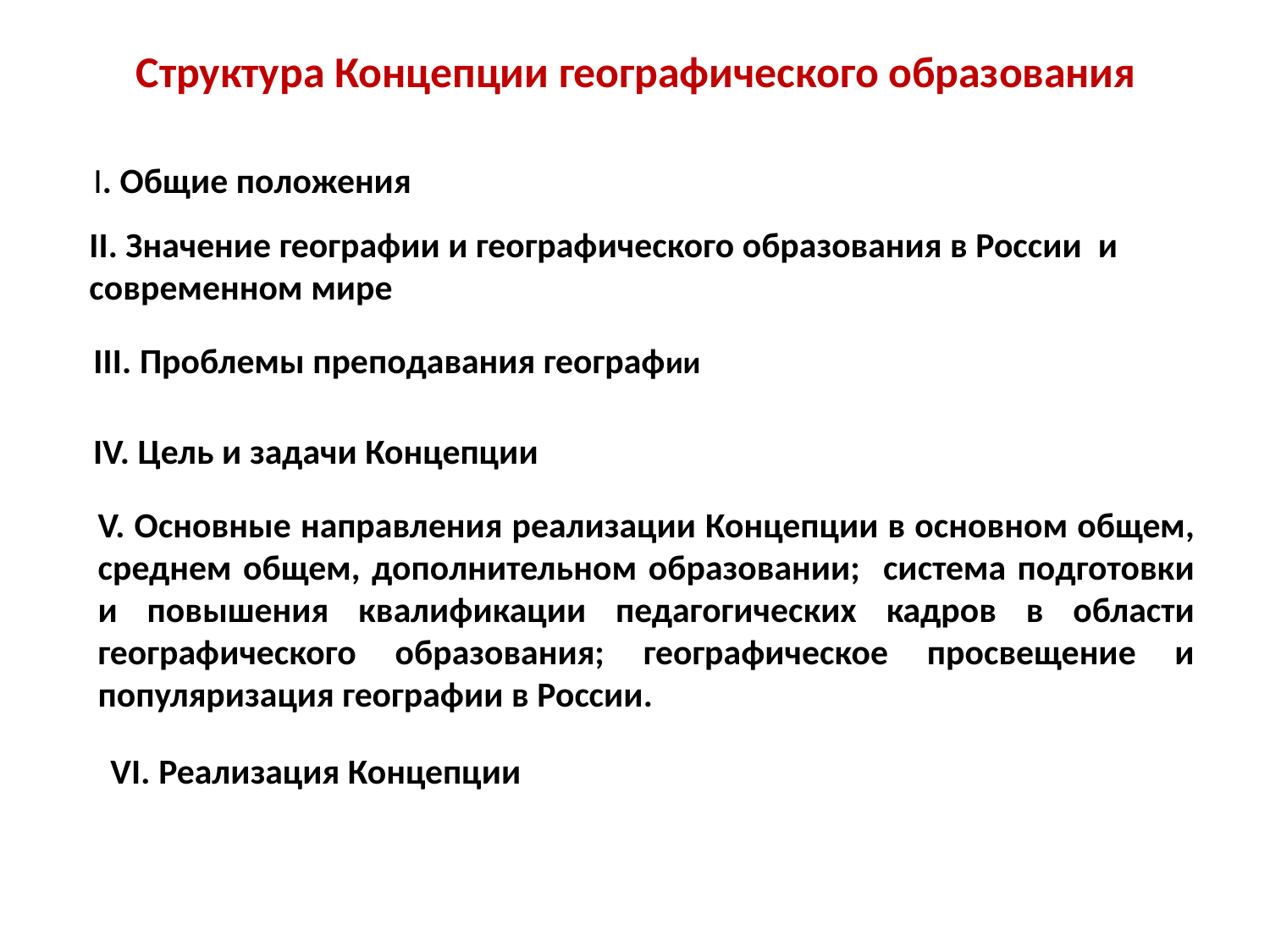

# Структура Концепции географического образования
I. Общие положения
II. Значение географии и географического образования в России  и современном мире
III. Проблемы преподавания географии
IV. Цель и задачи Концепции
V. Основные направления реализации Концепции в основном общем, среднем общем, дополнительном образовании;  система подготовки и повышения квалификации педагогических кадров в области географического образования; географическое просвещение и популяризация географии в России.

VI. Реализация Концепции